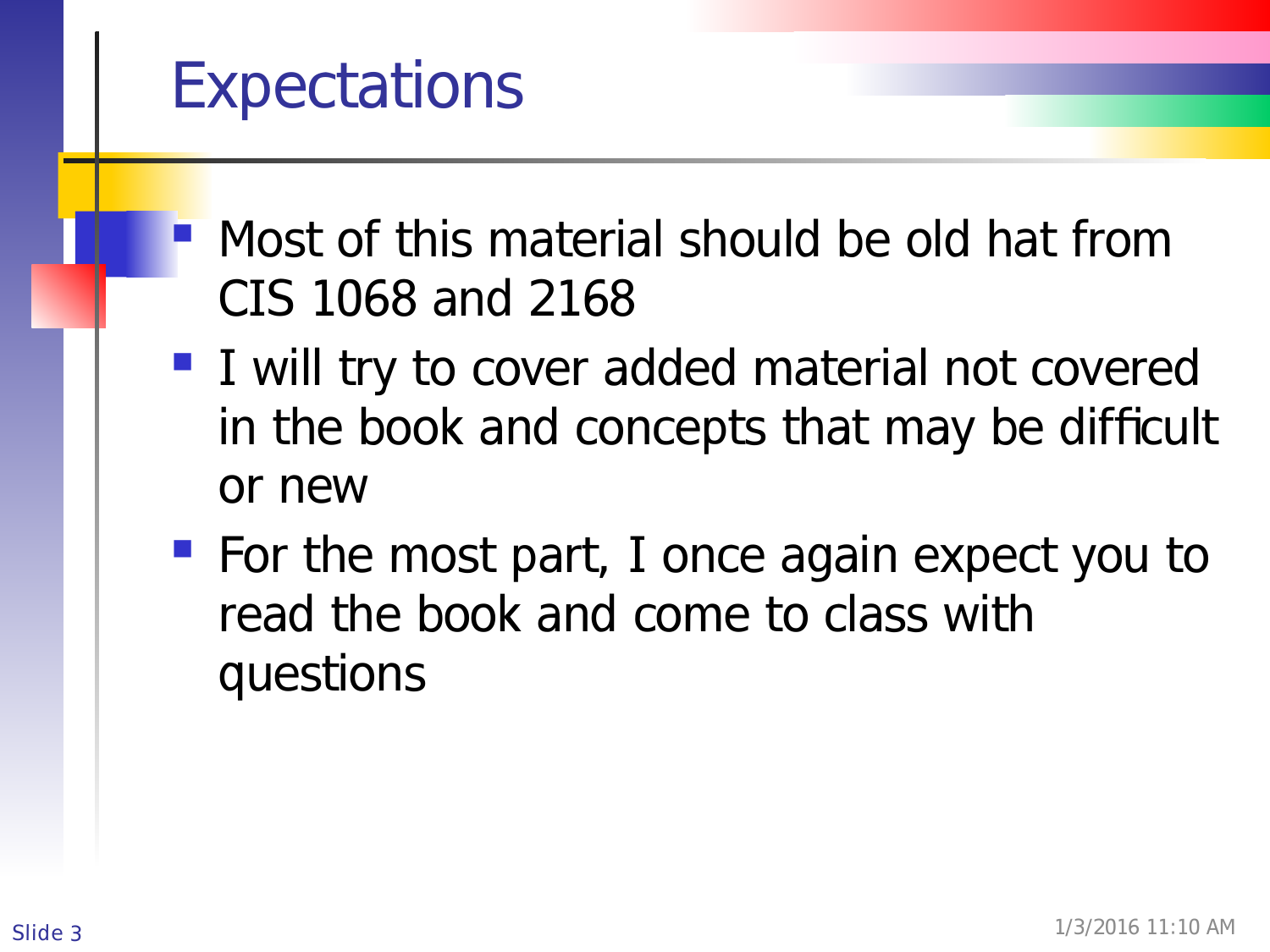

# Expectations
Most of this material should be old hat from CIS 1068 and 2168
I will try to cover added material not covered in the book and concepts that may be difficult or new
For the most part, I once again expect you to read the book and come to class with questions
1/3/2016 11:10 AM